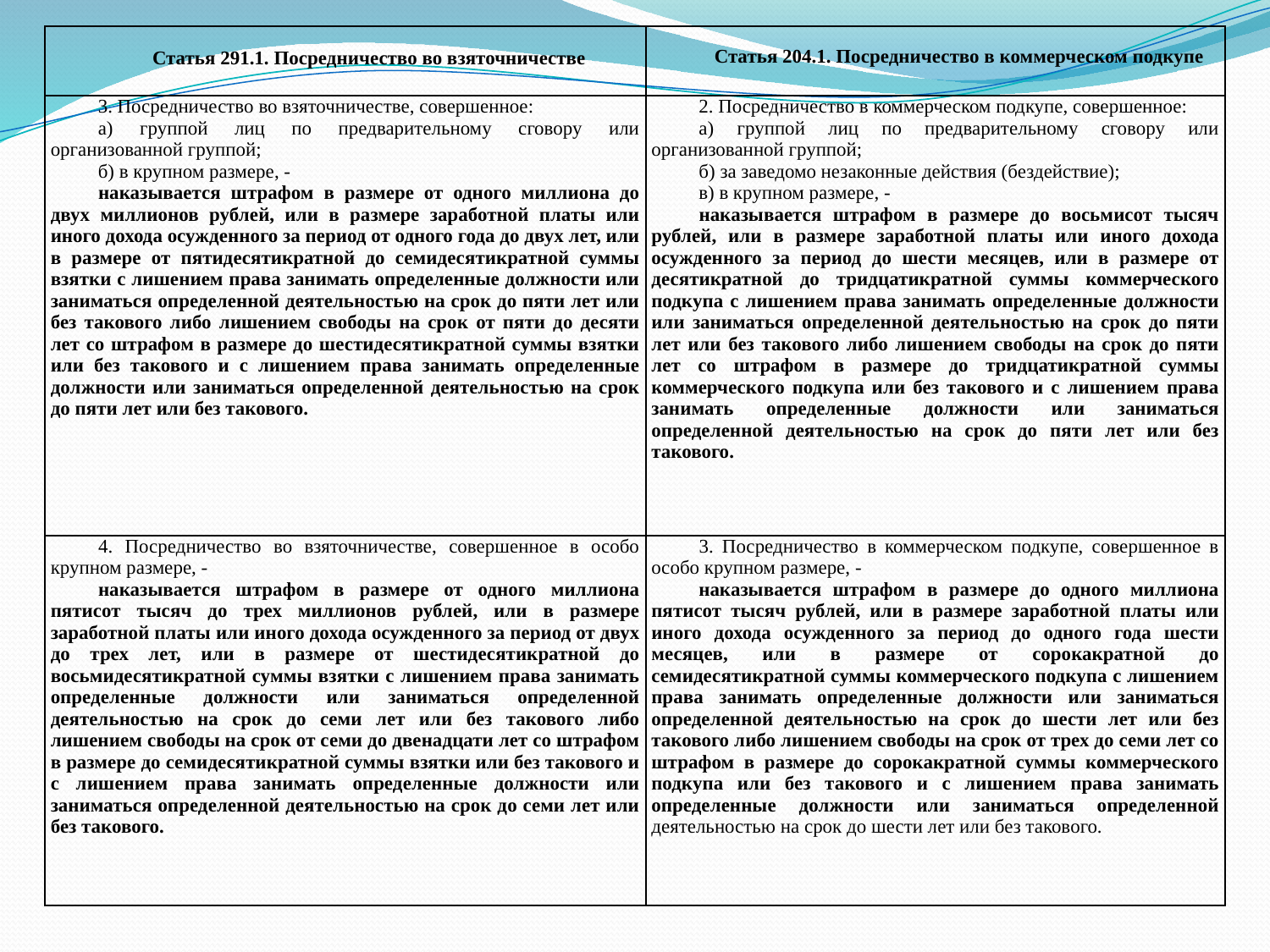

| Статья 291.1. Посредничество во взяточничестве | Статья 204.1. Посредничество в коммерческом подкупе |
| --- | --- |
| 3. Посредничество во взяточничестве, совершенное: а) группой лиц по предварительному сговору или организованной группой; б) в крупном размере, - наказывается штрафом в размере от одного миллиона до двух миллионов рублей, или в размере заработной платы или иного дохода осужденного за период от одного года до двух лет, или в размере от пятидесятикратной до семидесятикратной суммы взятки с лишением права занимать определенные должности или заниматься определенной деятельностью на срок до пяти лет или без такового либо лишением свободы на срок от пяти до десяти лет со штрафом в размере до шестидесятикратной суммы взятки или без такового и с лишением права занимать определенные должности или заниматься определенной деятельностью на срок до пяти лет или без такового. | 2. Посредничество в коммерческом подкупе, совершенное: а) группой лиц по предварительному сговору или организованной группой; б) за заведомо незаконные действия (бездействие); в) в крупном размере, - наказывается штрафом в размере до восьмисот тысяч рублей, или в размере заработной платы или иного дохода осужденного за период до шести месяцев, или в размере от десятикратной до тридцатикратной суммы коммерческого подкупа с лишением права занимать определенные должности или заниматься определенной деятельностью на срок до пяти лет или без такового либо лишением свободы на срок до пяти лет со штрафом в размере до тридцатикратной суммы коммерческого подкупа или без такового и с лишением права занимать определенные должности или заниматься определенной деятельностью на срок до пяти лет или без такового. |
| 4. Посредничество во взяточничестве, совершенное в особо крупном размере, - наказывается штрафом в размере от одного миллиона пятисот тысяч до трех миллионов рублей, или в размере заработной платы или иного дохода осужденного за период от двух до трех лет, или в размере от шестидесятикратной до восьмидесятикратной суммы взятки с лишением права занимать определенные должности или заниматься определенной деятельностью на срок до семи лет или без такового либо лишением свободы на срок от семи до двенадцати лет со штрафом в размере до семидесятикратной суммы взятки или без такового и с лишением права занимать определенные должности или заниматься определенной деятельностью на срок до семи лет или без такового. | 3. Посредничество в коммерческом подкупе, совершенное в особо крупном размере, - наказывается штрафом в размере до одного миллиона пятисот тысяч рублей, или в размере заработной платы или иного дохода осужденного за период до одного года шести месяцев, или в размере от сорокакратной до семидесятикратной суммы коммерческого подкупа с лишением права занимать определенные должности или заниматься определенной деятельностью на срок до шести лет или без такового либо лишением свободы на срок от трех до семи лет со штрафом в размере до сорокакратной суммы коммерческого подкупа или без такового и с лишением права занимать определенные должности или заниматься определенной деятельностью на срок до шести лет или без такового. |